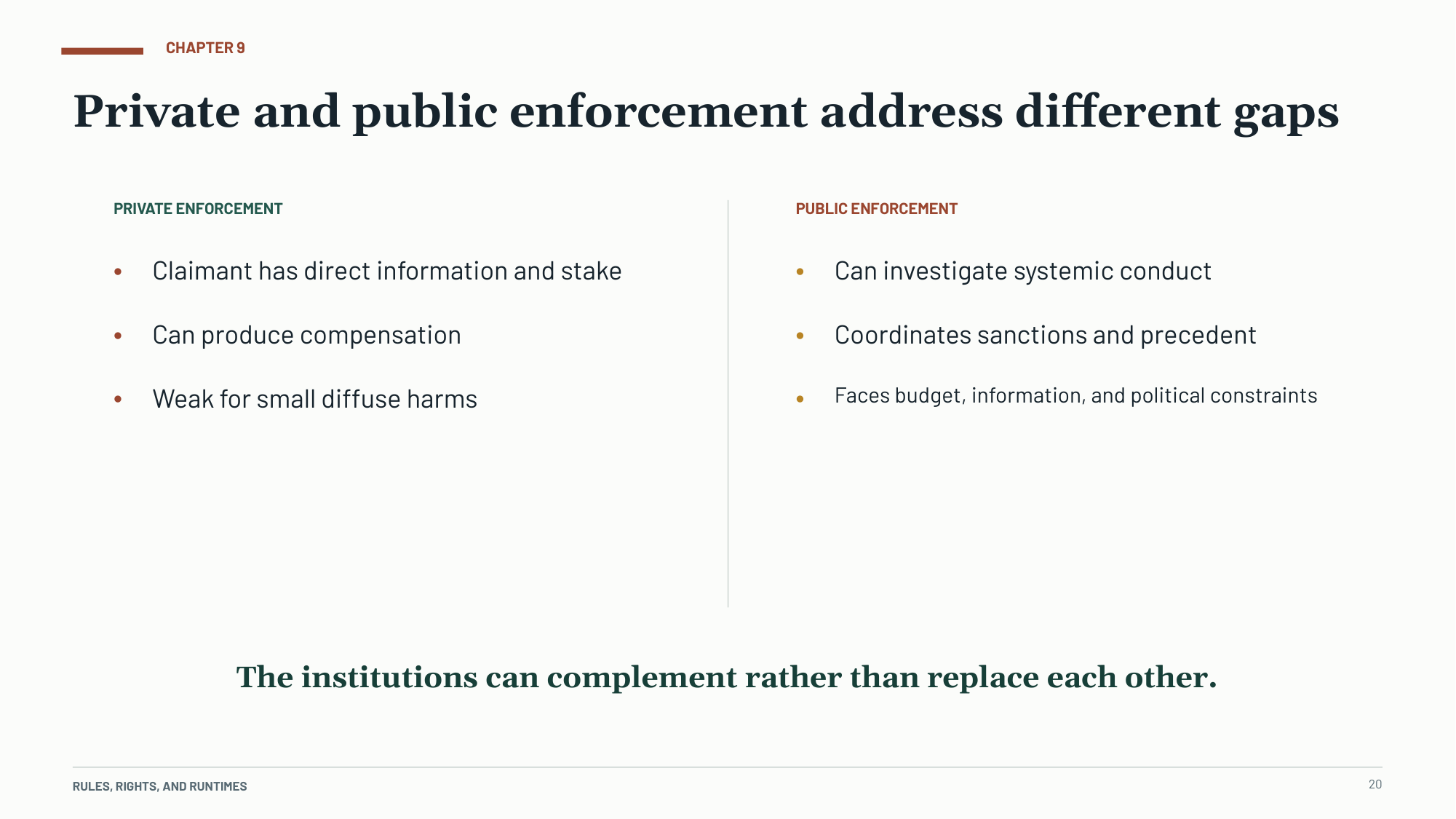

CHAPTER 9

Private and public enforcement address different gaps
PRIVATE ENFORCEMENT
PUBLIC ENFORCEMENT

•
•
Claimant has direct information and stake
Can investigate systemic conduct
•
•
Can produce compensation
Coordinates sanctions and precedent
•
•
Weak for small diffuse harms
Faces budget, information, and political constraints
The institutions can complement rather than replace each other.

20
RULES, RIGHTS, AND RUNTIMES